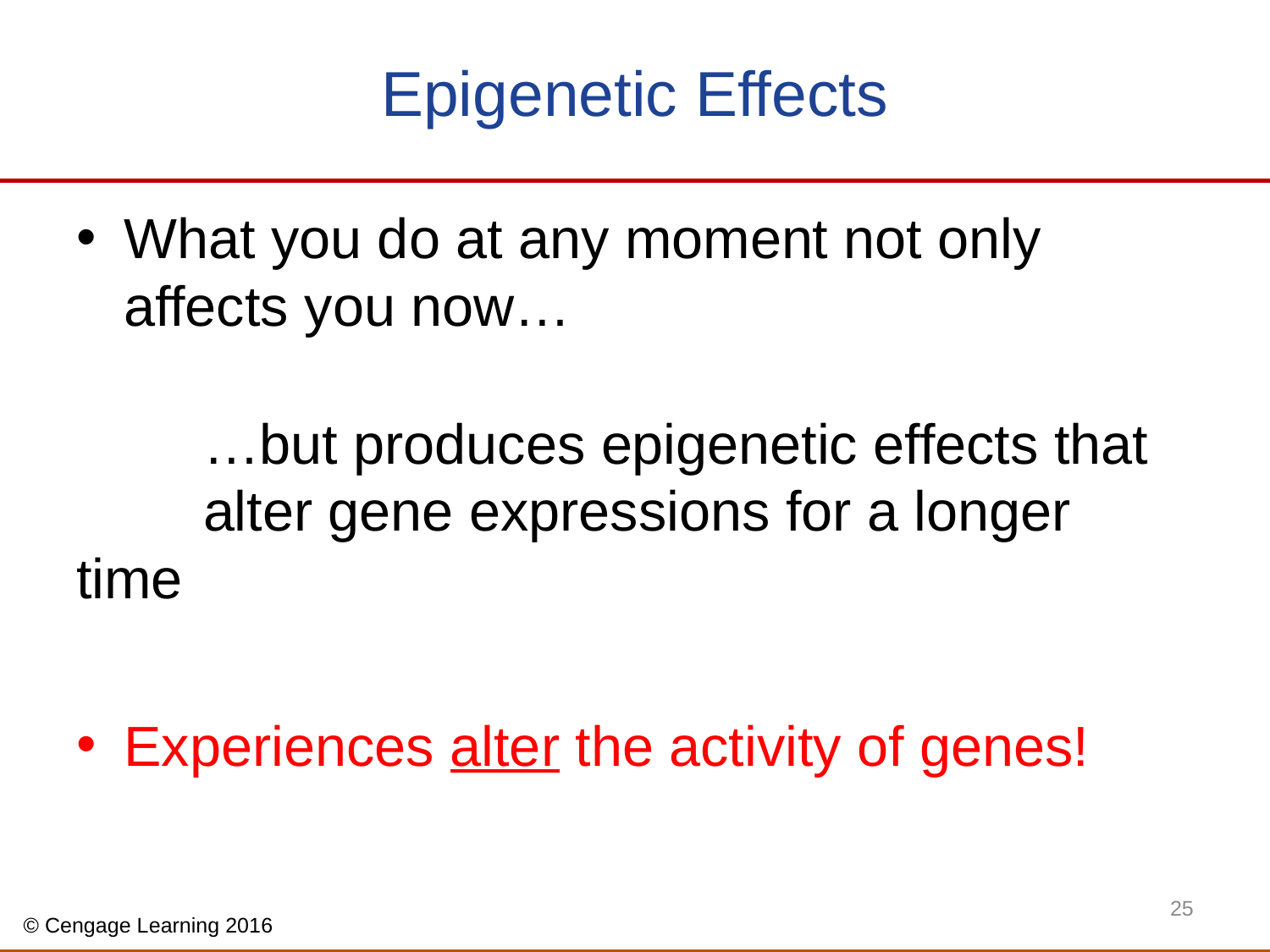

# Epigenetic Effects
What you do at any moment not only affects you now…

	…but produces epigenetic effects that 	alter gene expressions for a longer time

Experiences alter the activity of genes!
25